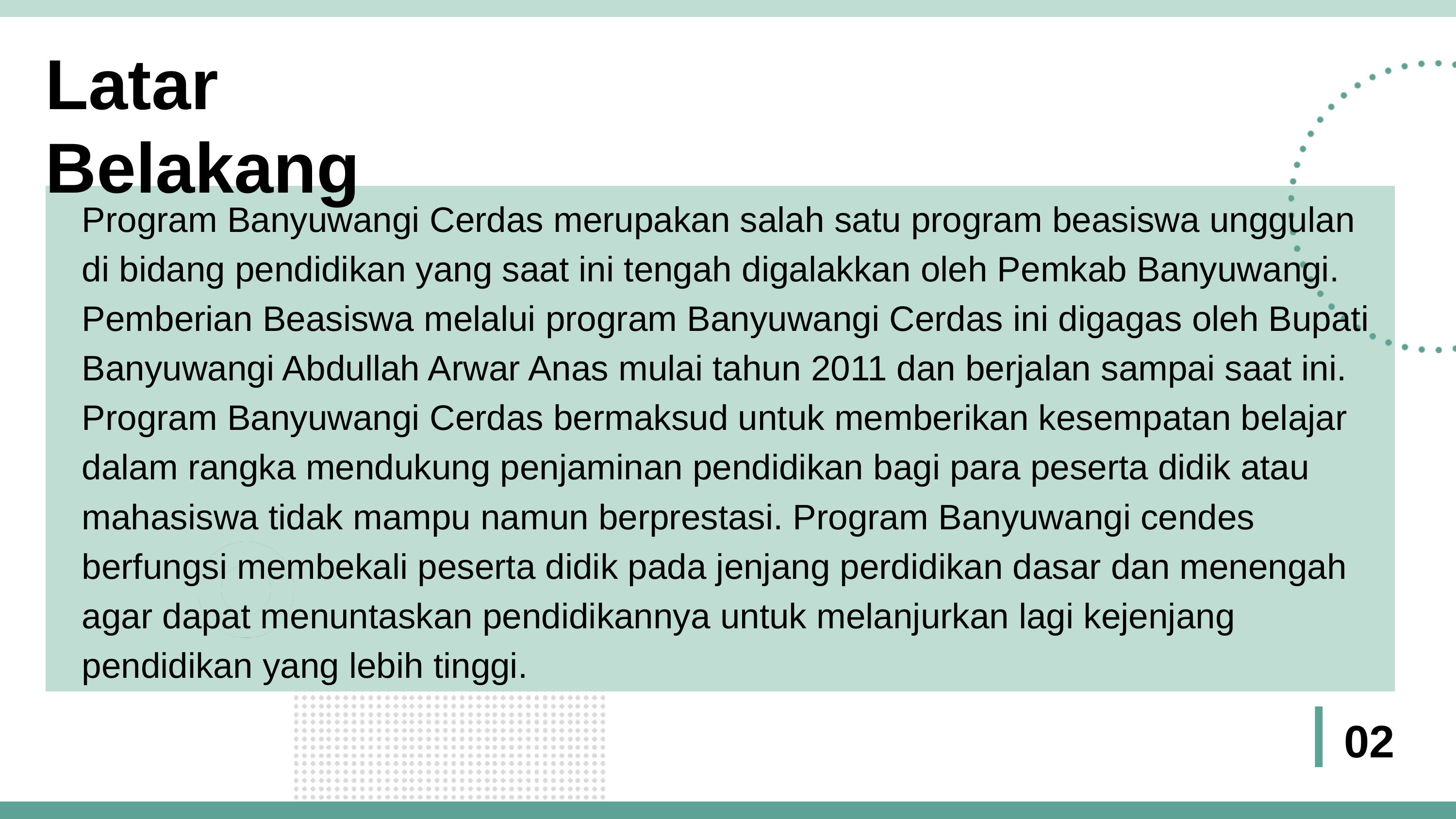

Latar Belakang

Program Banyuwangi Cerdas merupakan salah satu program beasiswa unggulan di bidang pendidikan yang saat ini tengah digalakkan oleh Pemkab Banyuwangi. Pemberian Beasiswa melalui program Banyuwangi Cerdas ini digagas oleh Bupati
Banyuwangi Abdullah Arwar Anas mulai tahun 2011 dan berjalan sampai saat ini.
Program Banyuwangi Cerdas bermaksud untuk memberikan kesempatan belajar dalam rangka mendukung penjaminan pendidikan bagi para peserta didik atau mahasiswa tidak mampu namun berprestasi. Program Banyuwangi cendes berfungsi membekali peserta didik pada jenjang perdidikan dasar dan menengah agar dapat menuntaskan pendidikannya untuk melanjurkan lagi kejenjang pendidikan yang lebih tinggi.

02